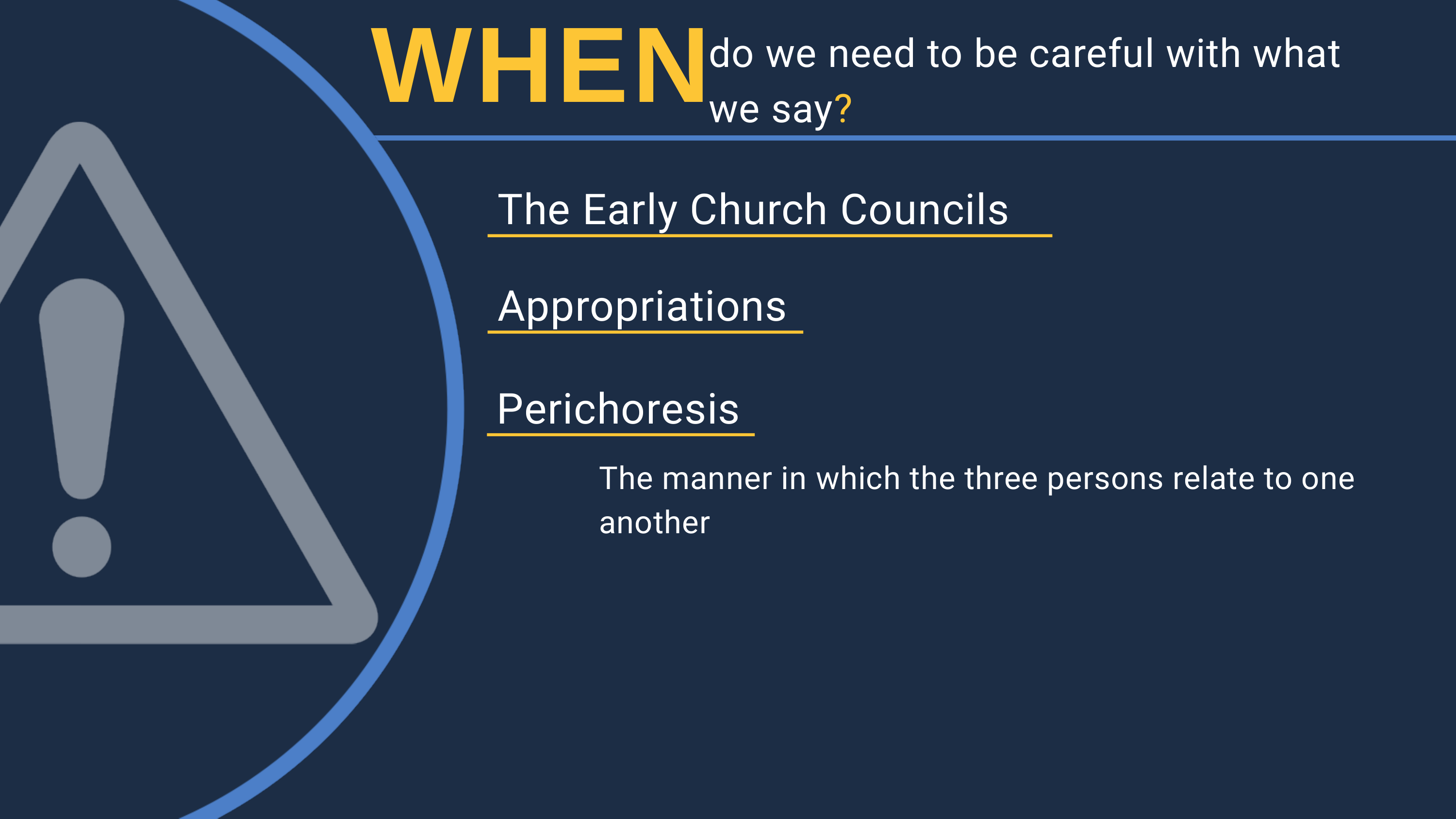

WHEN
do we need to be careful with what we say?

The Early Church Councils

Appropriations

Perichoresis

The manner in which the three persons relate to one another